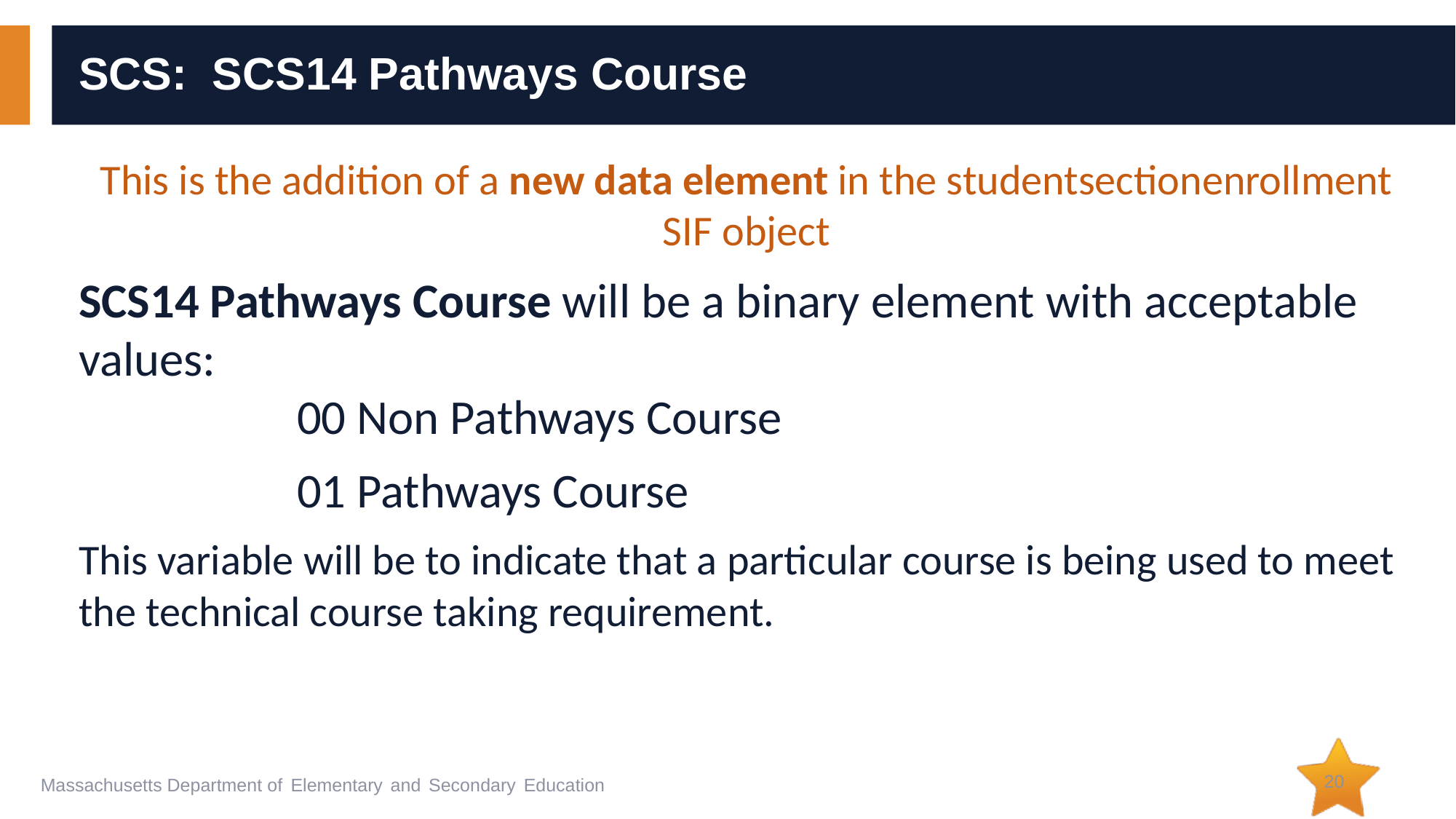

# SCS:  SCS14 Pathways Course
This is the addition of a new data element in the studentsectionenrollment SIF object
SCS14 Pathways Course will be a binary element with acceptable values:
		00 Non Pathways Course
               	01 Pathways Course
This variable will be to indicate that a particular course is being used to meet the technical course taking requirement.
20